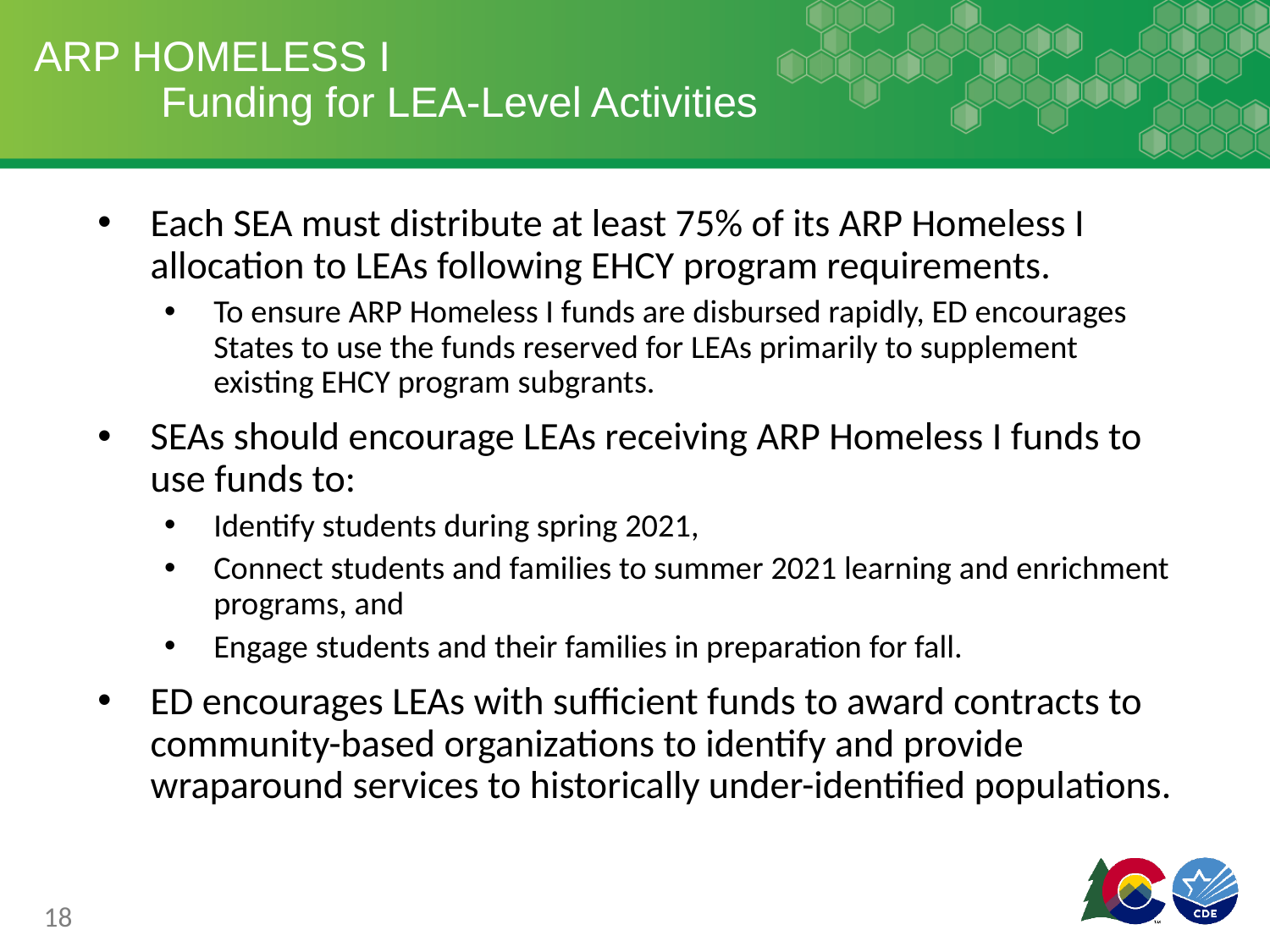

# ARP HOMELESS I Funding for LEA-Level Activities
Each SEA must distribute at least 75% of its ARP Homeless I allocation to LEAs following EHCY program requirements.
To ensure ARP Homeless I funds are disbursed rapidly, ED encourages States to use the funds reserved for LEAs primarily to supplement existing EHCY program subgrants.
SEAs should encourage LEAs receiving ARP Homeless I funds to use funds to:
Identify students during spring 2021,
Connect students and families to summer 2021 learning and enrichment programs, and
Engage students and their families in preparation for fall.
ED encourages LEAs with sufficient funds to award contracts to community-based organizations to identify and provide wraparound services to historically under-identified populations.
18